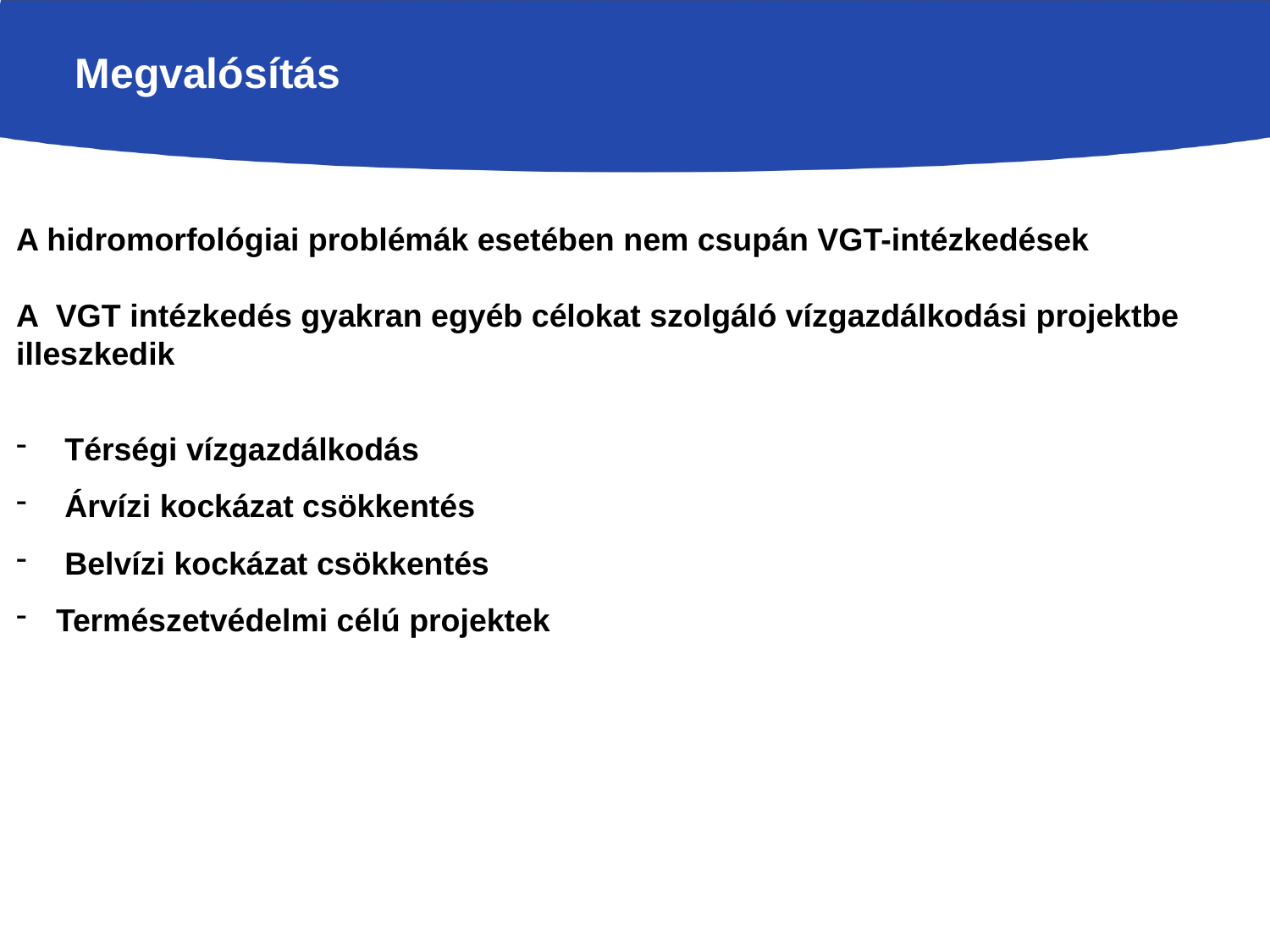

# Megvalósítás
A hidromorfológiai problémák esetében nem csupán VGT-intézkedések

A  VGT intézkedés gyakran egyéb célokat szolgáló vízgazdálkodási projektbe illeszkedik

 Térségi vízgazdálkodás
 Árvízi kockázat csökkentés
 Belvízi kockázat csökkentés
Természetvédelmi célú projektek